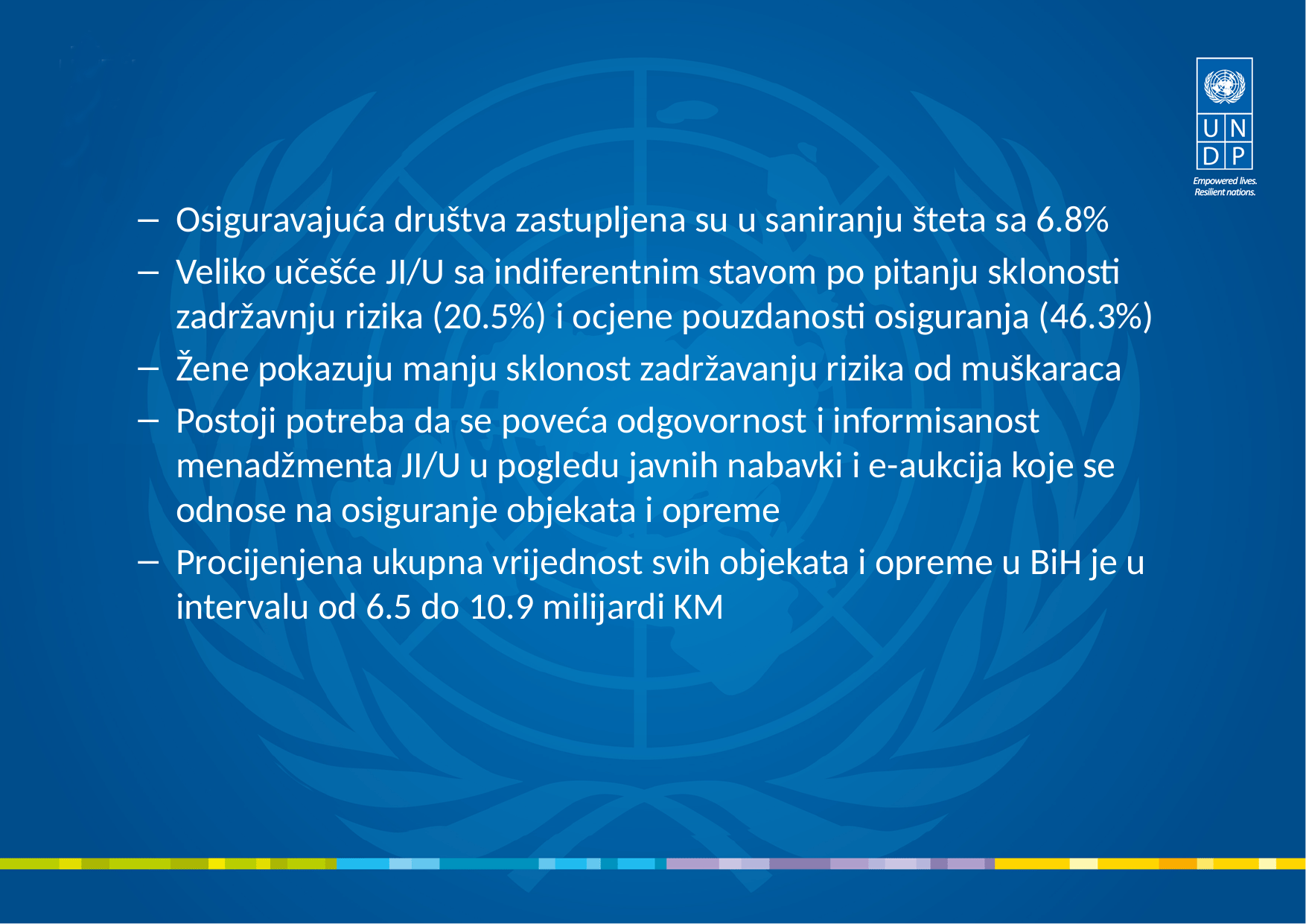

#
Osiguravajuća društva zastupljena su u saniranju šteta sa 6.8%
Veliko učešće JI/U sa indiferentnim stavom po pitanju sklonosti zadržavnju rizika (20.5%) i ocjene pouzdanosti osiguranja (46.3%)
Žene pokazuju manju sklonost zadržavanju rizika od muškaraca
Postoji potreba da se poveća odgovornost i informisanost menadžmenta JI/U u pogledu javnih nabavki i e-aukcija koje se odnose na osiguranje objekata i opreme
Procijenjena ukupna vrijednost svih objekata i opreme u BiH je u intervalu od 6.5 do 10.9 milijardi KM